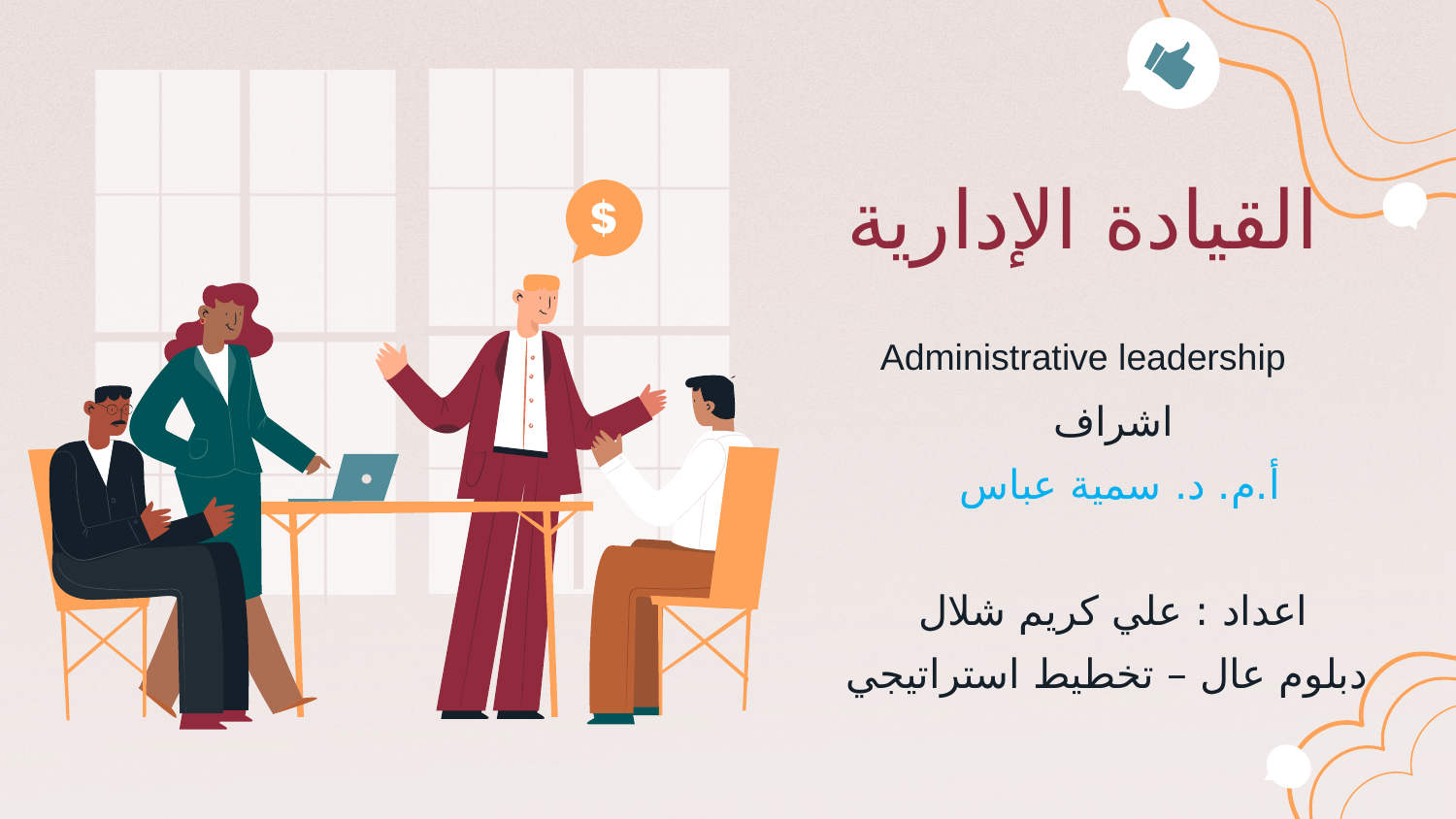

القيادة الإدارية

Administrative leadership

اشراف
أ.م. د. سمية عباس

اعداد : علي كريم شلال
دبلوم عال – تخطيط استراتيجي